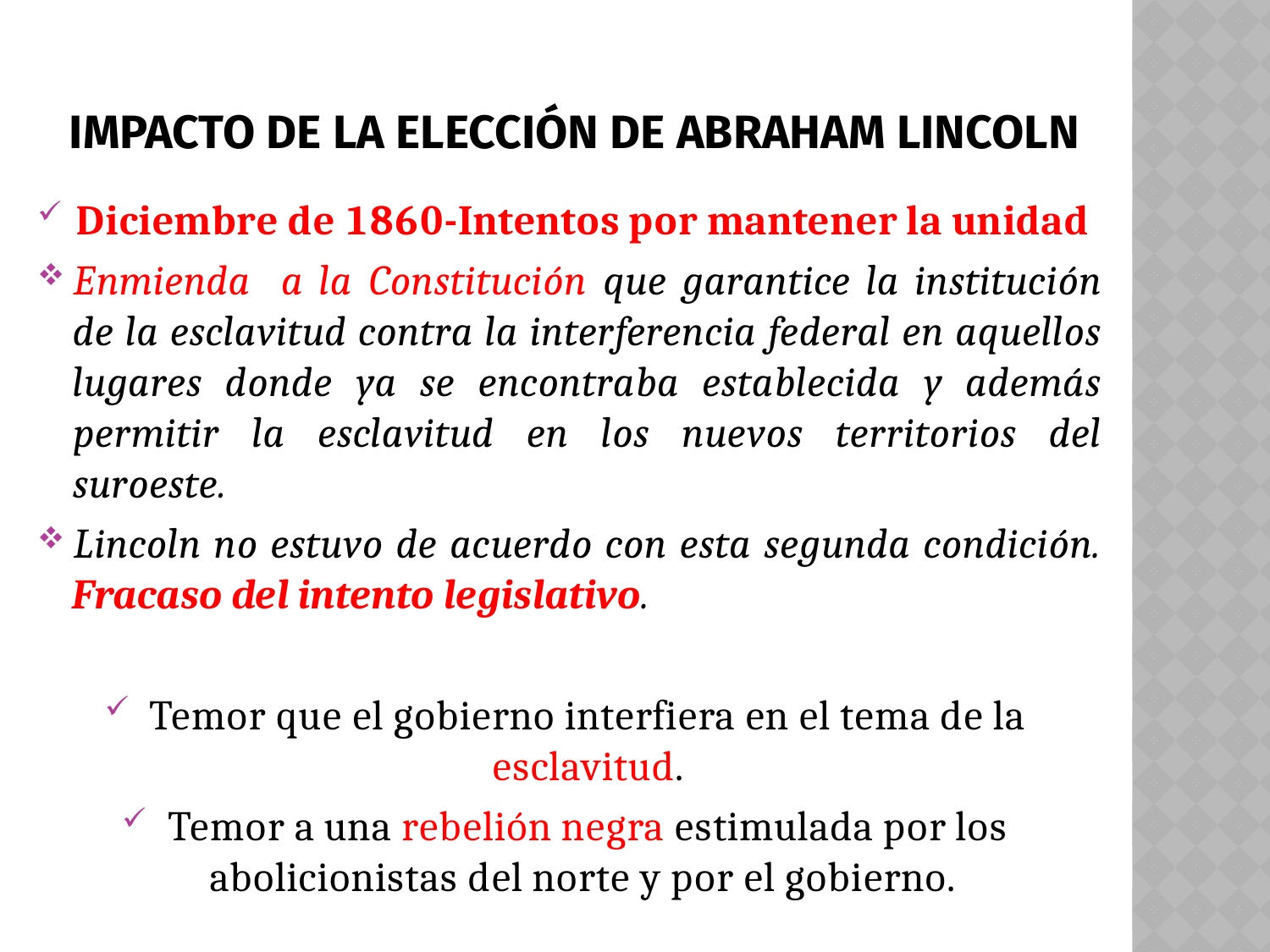

# IMPACTO DE LA ELECCIÓN DE ABRAHAM LINCOLN
Diciembre de 1860-Intentos por mantener la unidad
Enmienda  a la Constitución que garantice la institución de la esclavitud contra la interferencia federal en aquellos lugares donde ya se encontraba establecida y además permitir la esclavitud en los nuevos territorios del suroeste.
Lincoln no estuvo de acuerdo con esta segunda condición. Fracaso del intento legislativo.

Temor que el gobierno interfiera en el tema de la esclavitud.
Temor a una rebelión negra estimulada por los abolicionistas del norte y por el gobierno.